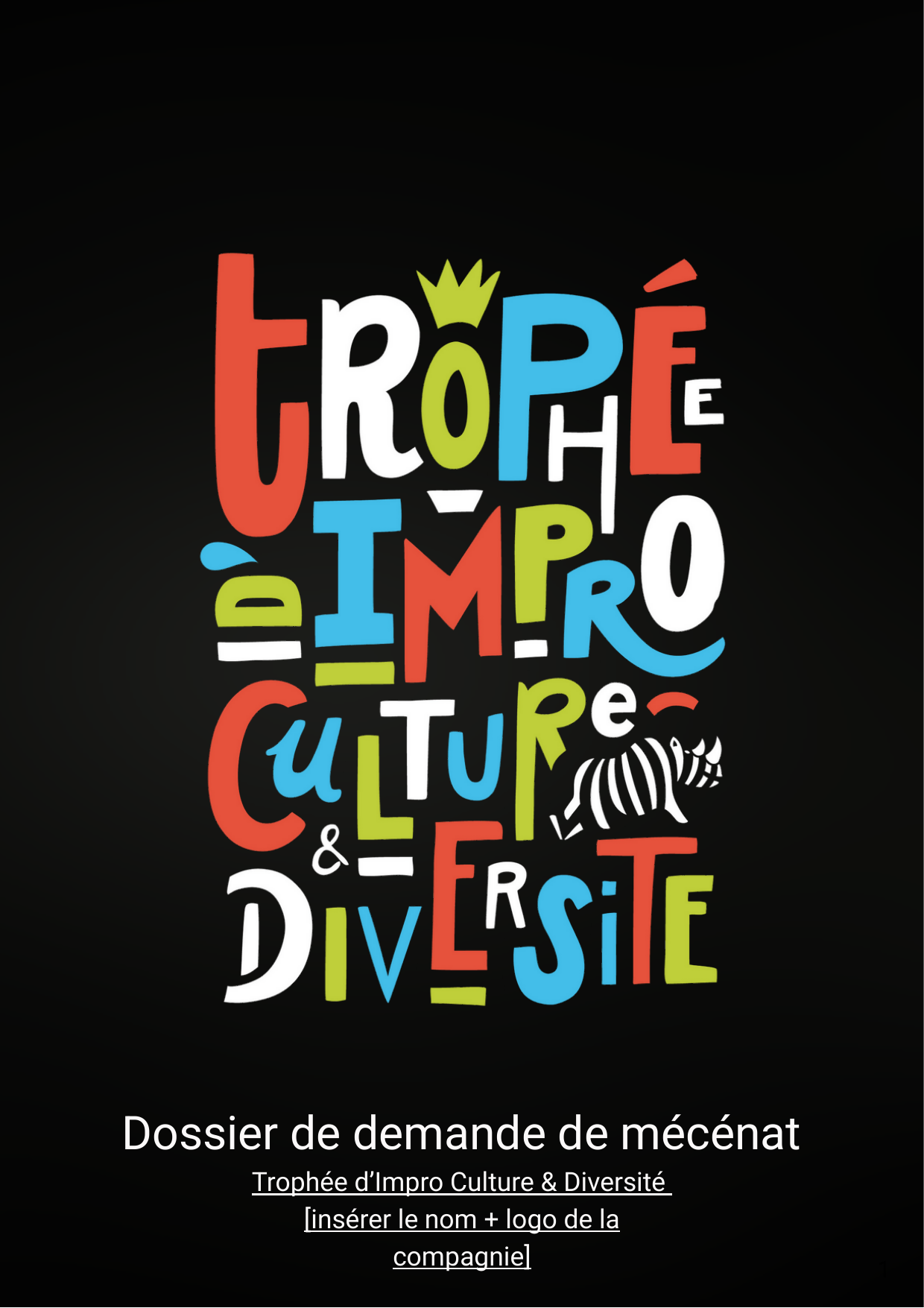

Dossier de demande de mécénat
Trophée d’Impro Culture & Diversité
[insérer le nom + logo de la compagnie]
1